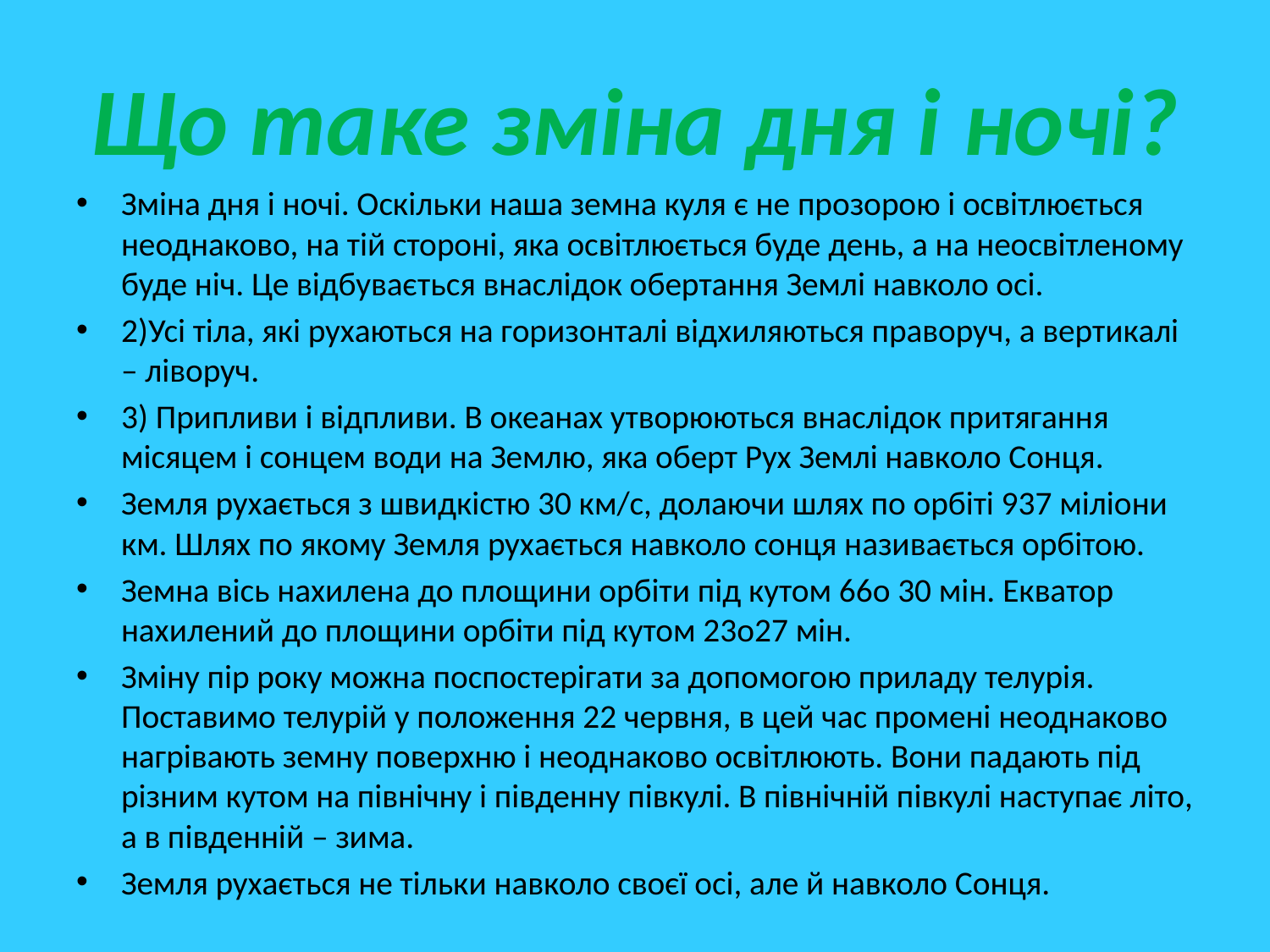

# Що таке зміна дня і ночі?
Зміна дня і ночі. Оскільки наша земна куля є не прозорою і освітлюється неоднаково, на тій стороні, яка освітлюється буде день, а на неосвітленому буде ніч. Це відбувається внаслідок обертання Землі навколо осі.
2)Усі тіла, які рухаються на горизонталі відхиляються праворуч, а вертикалі – ліворуч.
3) Припливи і відпливи. В океанах утворюються внаслідок притягання місяцем і сонцем води на Землю, яка оберт Рух Землі навколо Сонця.
Земля рухається з швидкістю 30 км/с, долаючи шлях по орбіті 937 міліони км. Шлях по якому Земля рухається навколо сонця називається орбітою.
Земна вісь нахилена до площини орбіти під кутом 66о 30 мін. Екватор нахилений до площини орбіти під кутом 23о27 мін.
Зміну пір року можна поспостерігати за допомогою приладу телурія. Поставимо телурій у положення 22 червня, в цей час промені неоднаково нагрівають земну поверхню і неоднаково освітлюють. Вони падають під різним кутом на північну і південну півкулі. В північній півкулі наступає літо, а в південній – зима.
Земля рухається не тільки навколо своєї осі, але й навколо Сонця.